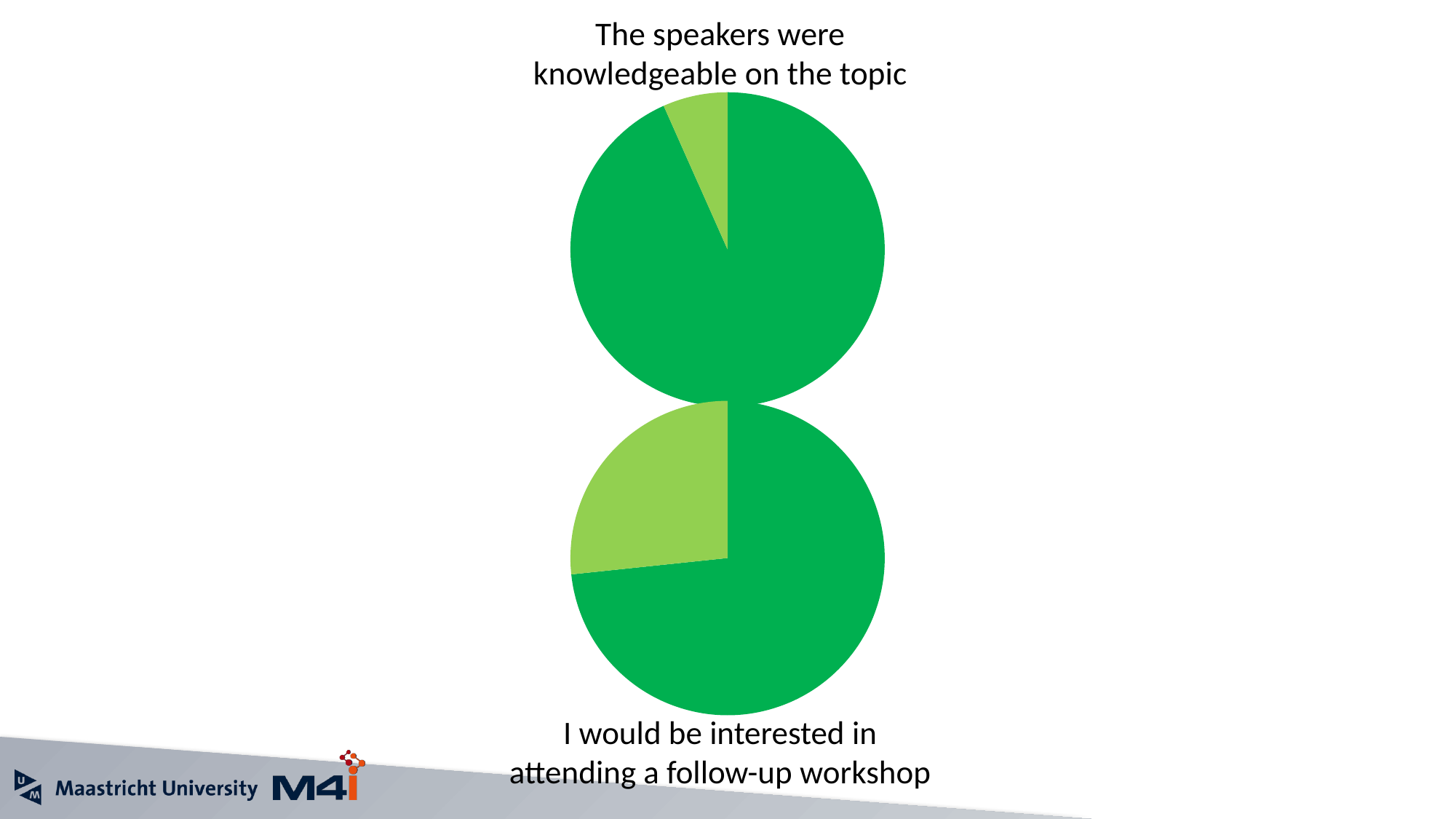

The speakers were knowledgeable on the topic

### Chart

| Category | knowledge |
|---|---|
| 1 | 14.0 |
| 2 | 1.0 |
| 3 | 0.0 |
| 4 | 0.0 |
| 5 | 0.0 |

### Chart

| Category | interested follo up |
|---|---|
| 1 | 11.0 |
| 2 | 4.0 |
| 3 | 0.0 |
| 4 | 0.0 |
| 5 | 0.0 |
I would be interested in attending a follow-up workshop